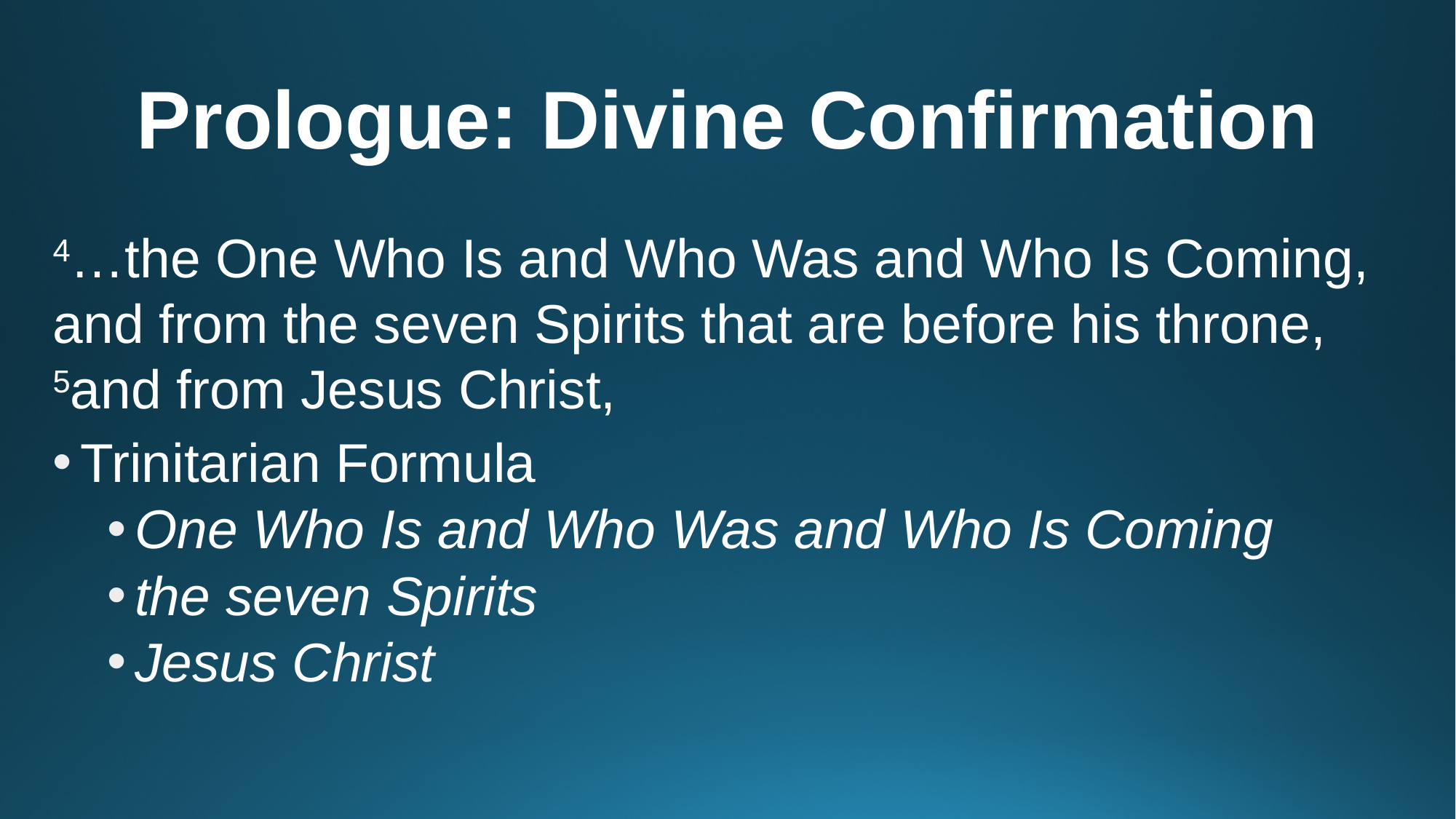

# Prologue: Divine Confirmation
4…the One Who Is and Who Was and Who Is Coming, and from the seven Spirits that are before his throne, 5and from Jesus Christ,
Trinitarian Formula
One Who Is and Who Was and Who Is Coming
the seven Spirits
Jesus Christ